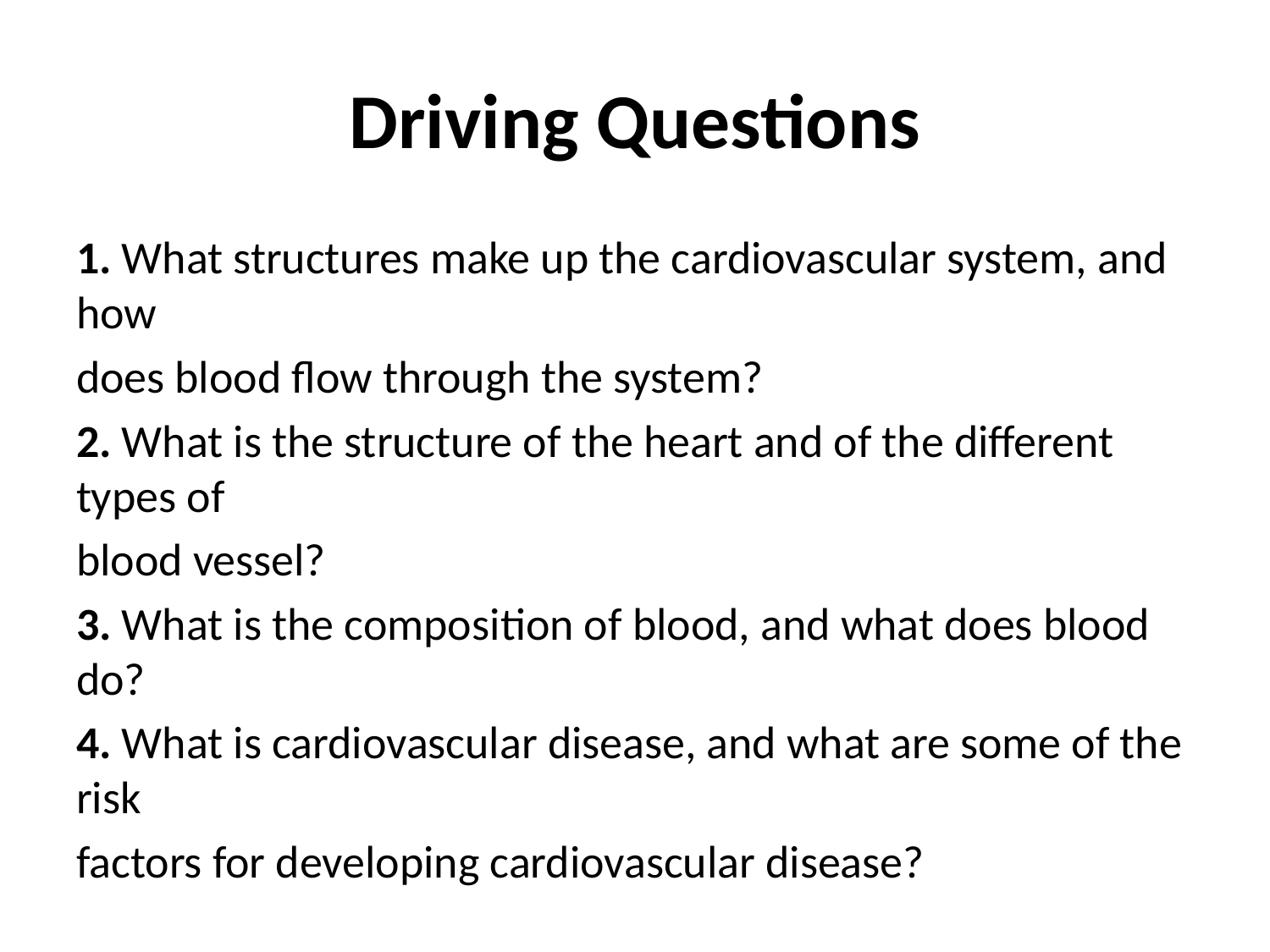

# Driving Questions
1. What structures make up the cardiovascular system, and how
does blood flow through the system?
2. What is the structure of the heart and of the different types of
blood vessel?
3. What is the composition of blood, and what does blood do?
4. What is cardiovascular disease, and what are some of the risk
factors for developing cardiovascular disease?